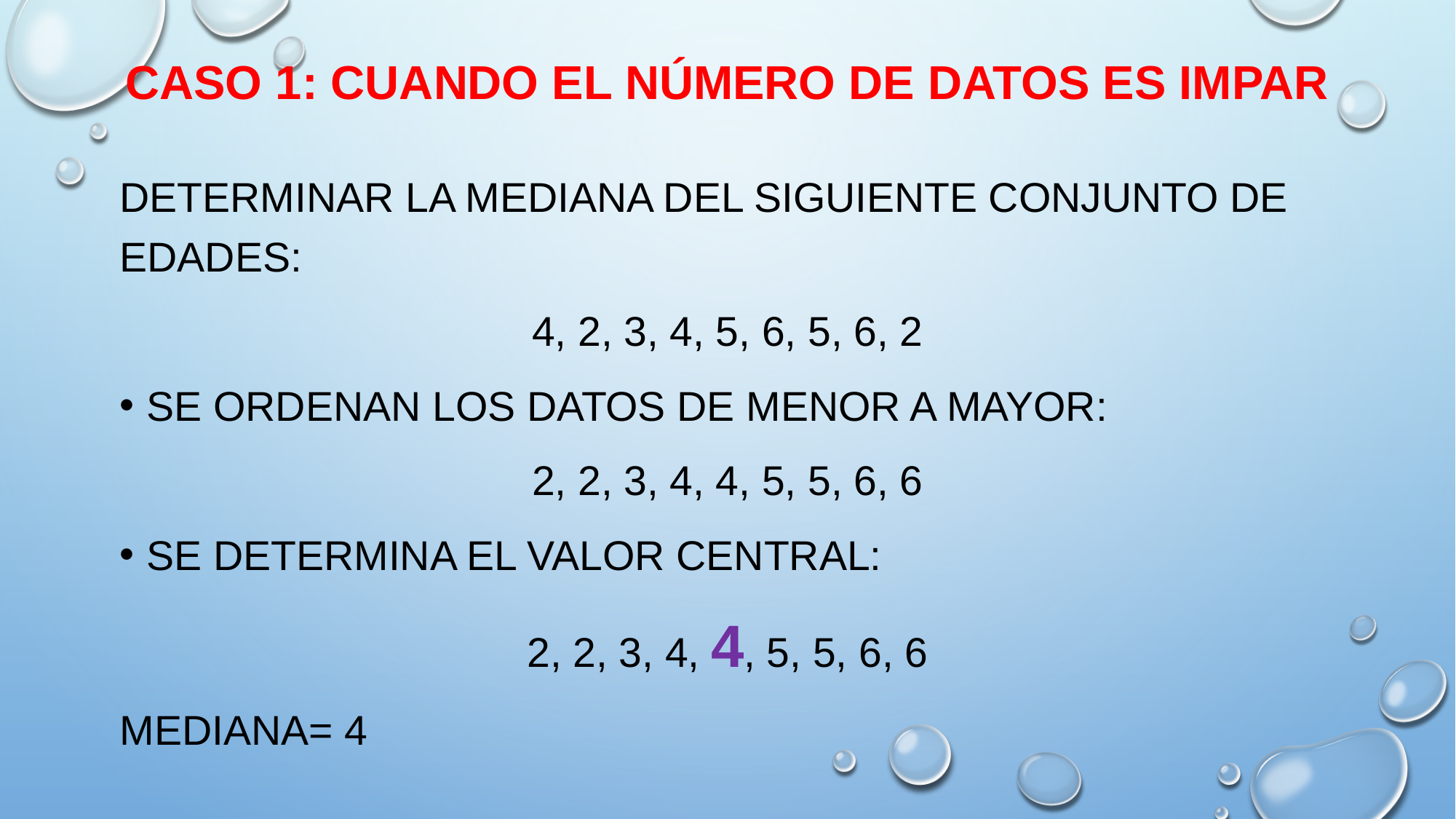

# CASO 1: Cuando el número de datos es impar
Determinar la mediana del siguiente conjunto de edades:
4, 2, 3, 4, 5, 6, 5, 6, 2
Se ordenan los datos de menor a mayor:
2, 2, 3, 4, 4, 5, 5, 6, 6
Se determina el valor central:
2, 2, 3, 4, 4, 5, 5, 6, 6
Mediana= 4